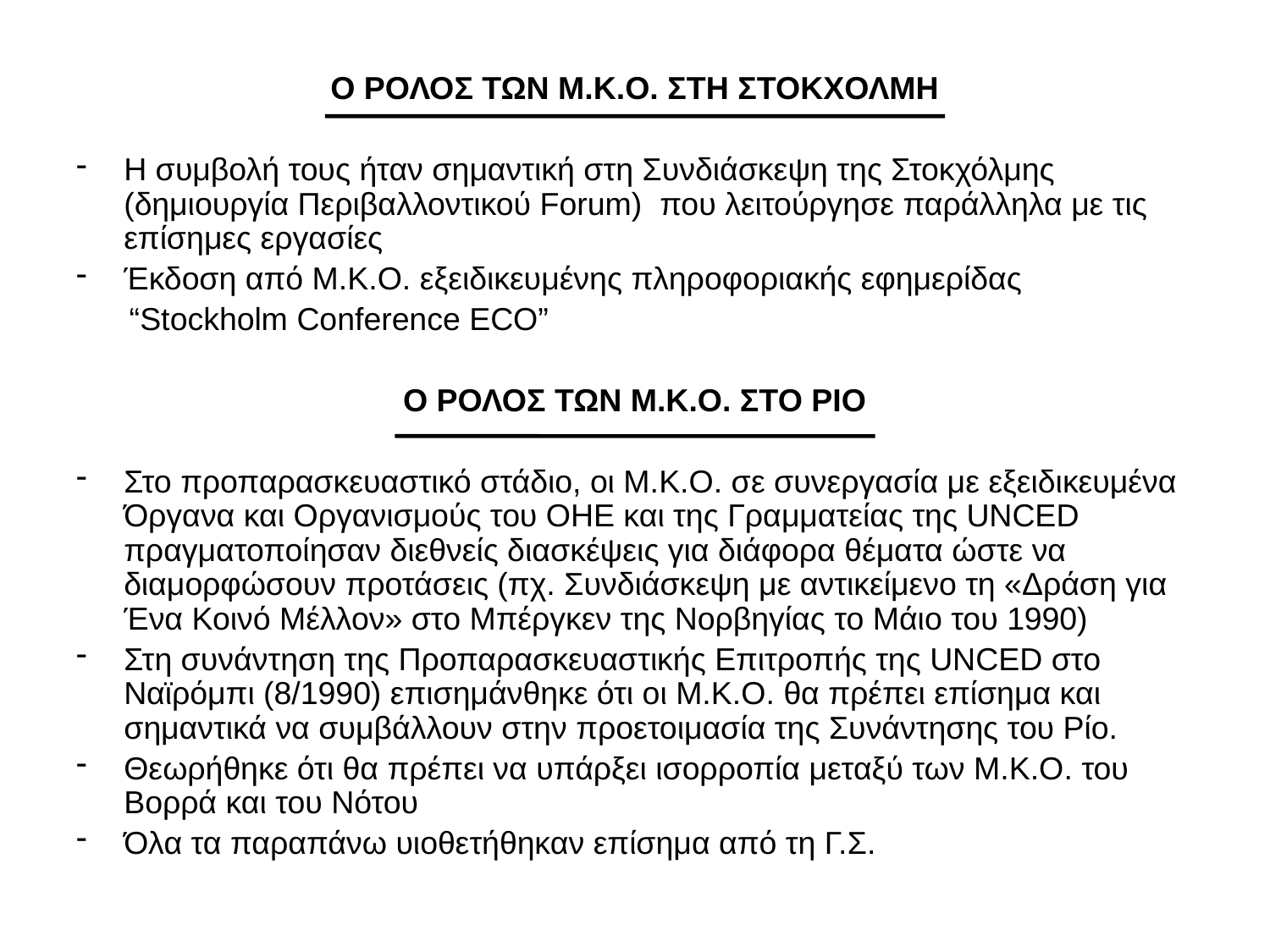

Ο ΡΟΛΟΣ ΤΩΝ Μ.Κ.Ο. ΣΤΗ ΣΤΟΚΧΟΛΜΗ

Η συμβολή τους ήταν σημαντική στη Συνδιάσκεψη της Στοκχόλμης (δημιουργία Περιβαλλοντικού Forum)  που λειτούργησε παράλληλα με τις επίσημες εργασίες
Έκδοση από Μ.Κ.Ο. εξειδικευμένης πληροφοριακής εφημερίδας
      “Stockholm Conference ECO”

Ο ΡΟΛΟΣ ΤΩΝ Μ.Κ.Ο. ΣΤΟ ΡΙΟ

Στο προπαρασκευαστικό στάδιο, οι Μ.Κ.Ο. σε συνεργασία με εξειδικευμένα Όργανα και Οργανισμούς του ΟΗΕ και της Γραμματείας της UNCED πραγματοποίησαν διεθνείς διασκέψεις για διάφορα θέματα ώστε να διαμορφώσουν προτάσεις (πχ. Συνδιάσκεψη με αντικείμενο τη «Δράση για Ένα Κοινό Μέλλον» στο Μπέργκεν της Νορβηγίας το Μάιο του 1990)
Στη συνάντηση της Προπαρασκευαστικής Επιτροπής της UNCED στο Ναϊρόμπι (8/1990) επισημάνθηκε ότι οι Μ.Κ.Ο. θα πρέπει επίσημα και σημαντικά να συμβάλλουν στην προετοιμασία της Συνάντησης του Ρίο.
Θεωρήθηκε ότι θα πρέπει να υπάρξει ισορροπία μεταξύ των Μ.Κ.Ο. του Βορρά και του Νότου
Όλα τα παραπάνω υιοθετήθηκαν επίσημα από τη Γ.Σ.